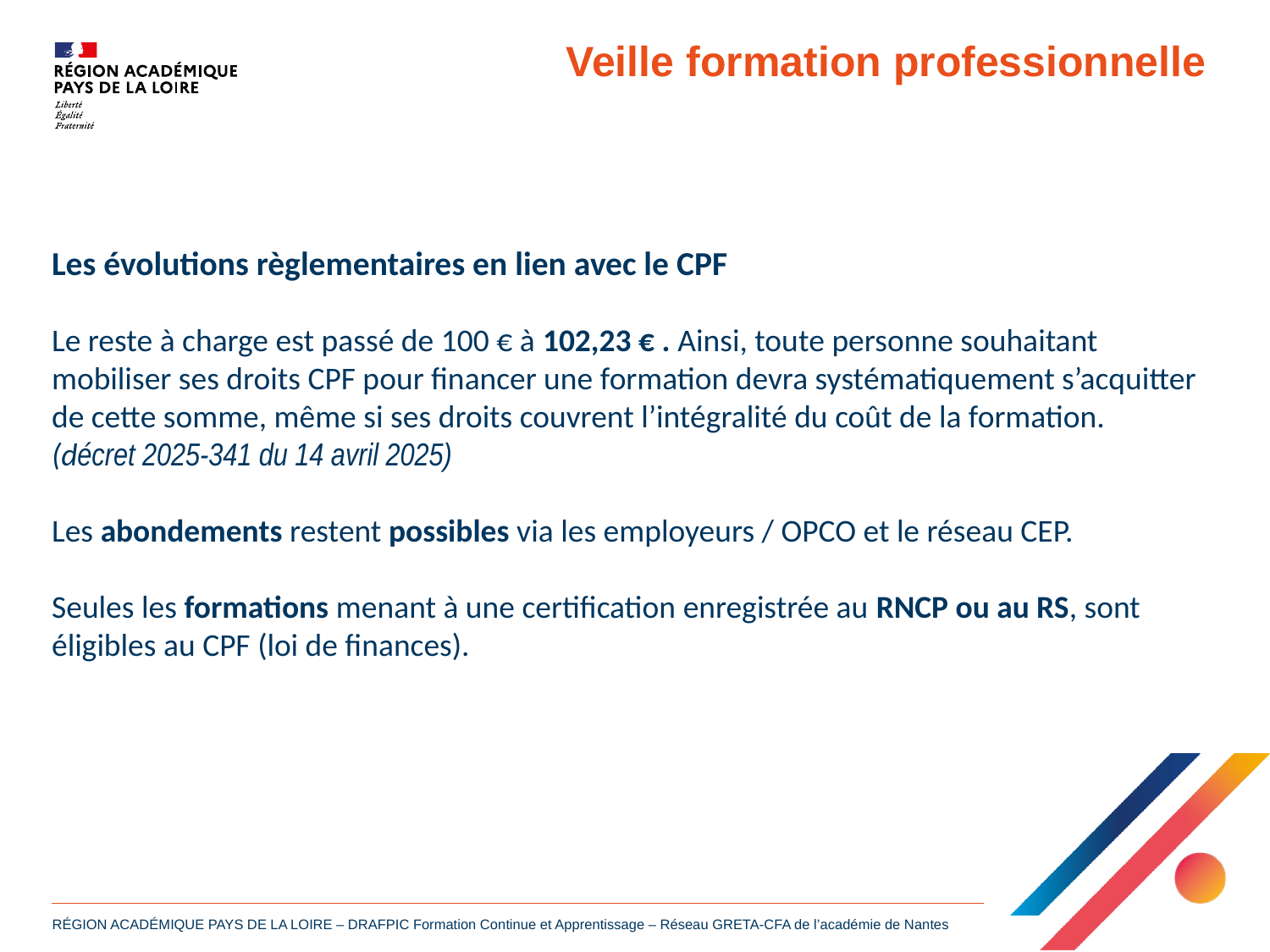

Veille formation professionnelle
Les évolutions règlementaires en lien avec le CPF

Le reste à charge est passé de 100 € à 102,23 € . Ainsi, toute personne souhaitant mobiliser ses droits CPF pour financer une formation devra systématiquement s’acquitter de cette somme, même si ses droits couvrent l’intégralité du coût de la formation.
(décret 2025-341 du 14 avril 2025)

Les abondements restent possibles via les employeurs / OPCO et le réseau CEP.

Seules les formations menant à une certification enregistrée au RNCP ou au RS, sont éligibles au CPF (loi de finances).